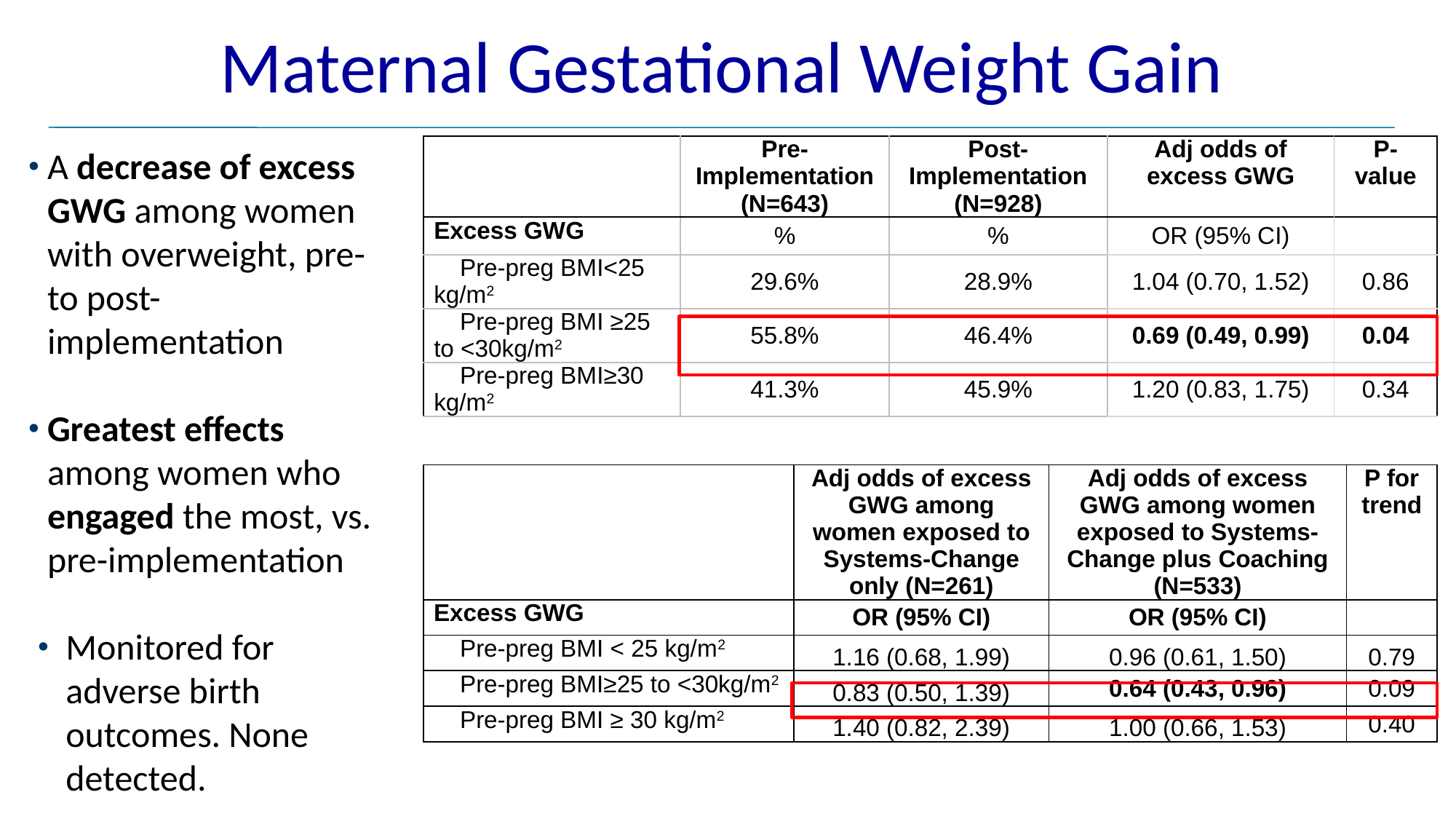

# Maternal Gestational Weight Gain
|  | Pre-Implementation (N=643) | Post-Implementation (N=928) | Adj odds of excess GWG | P-value |
| --- | --- | --- | --- | --- |
| Excess GWG | % | % | OR (95% CI) |  |
| Pre-preg BMI<25 kg/m2 | 29.6% | 28.9% | 1.04 (0.70, 1.52) | 0.86 |
| Pre-preg BMI ≥25 to <30kg/m2 | 55.8% | 46.4% | 0.69 (0.49, 0.99) | 0.04 |
| Pre-preg BMI≥30 kg/m2 | 41.3% | 45.9% | 1.20 (0.83, 1.75) | 0.34 |
A decrease of excess GWG among women with overweight, pre- to post-implementation

Greatest effects among women who engaged the most, vs. pre-implementation

Monitored for adverse birth outcomes. None detected.

|  | Adj odds of excess GWG among women exposed to Systems-Change only (N=261) | Adj odds of excess GWG among women exposed to Systems-Change plus Coaching (N=533) | P for trend |
| --- | --- | --- | --- |
| Excess GWG | OR (95% CI) | OR (95% CI) |  |
| Pre-preg BMI < 25 kg/m2 | 1.16 (0.68, 1.99) | 0.96 (0.61, 1.50) | 0.79 |
| Pre-preg BMI≥25 to <30kg/m2 | 0.83 (0.50, 1.39) | 0.64 (0.43, 0.96) | 0.09 |
| Pre-preg BMI ≥ 30 kg/m2 | 1.40 (0.82, 2.39) | 1.00 (0.66, 1.53) | 0.40 |